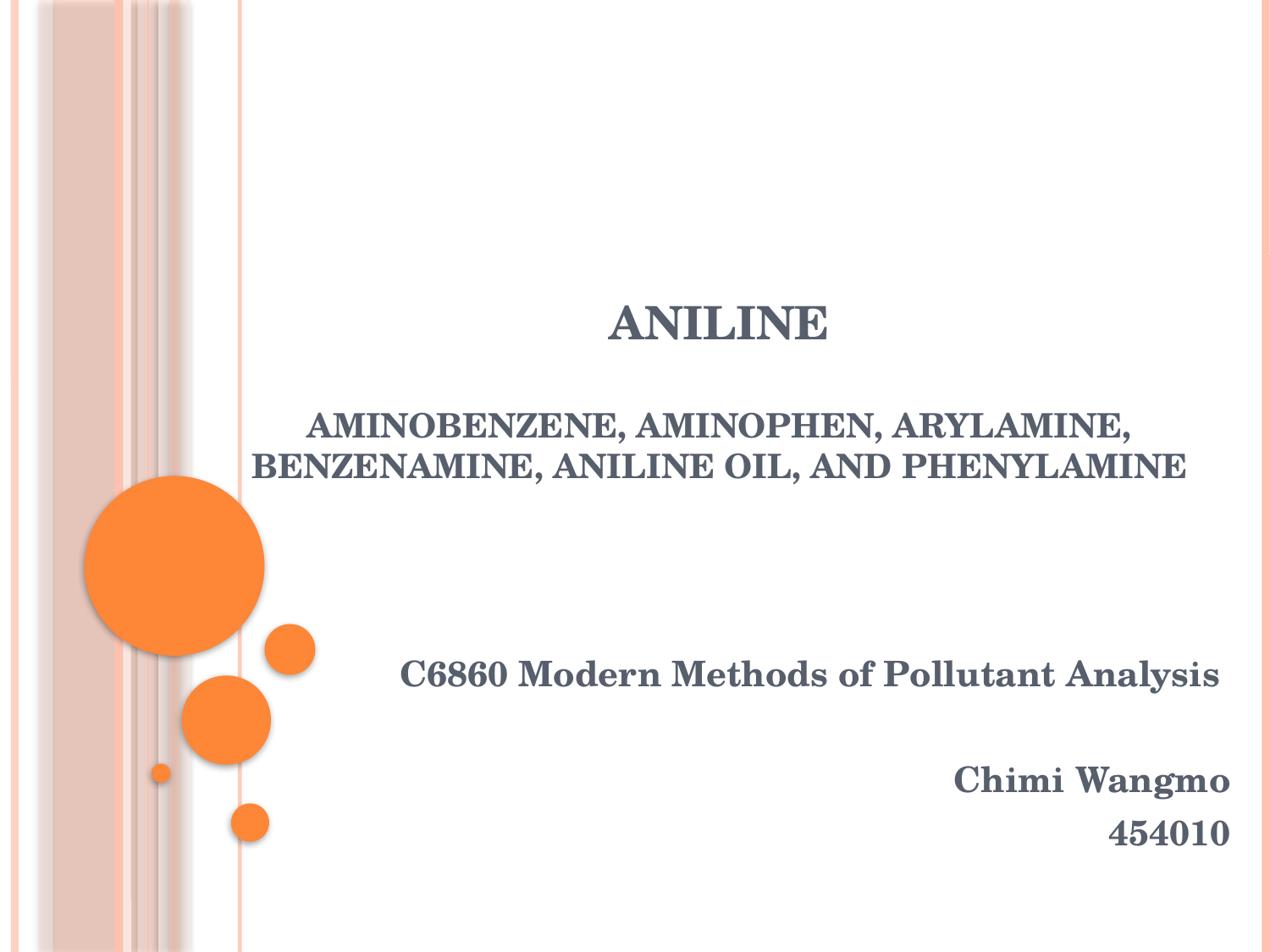

# ANILINE aminobenzene, aminophen, arylamine, benzenamine, aniline oil, and phenylamine
C6860 Modern Methods of Pollutant Analysis

Chimi Wangmo
454010